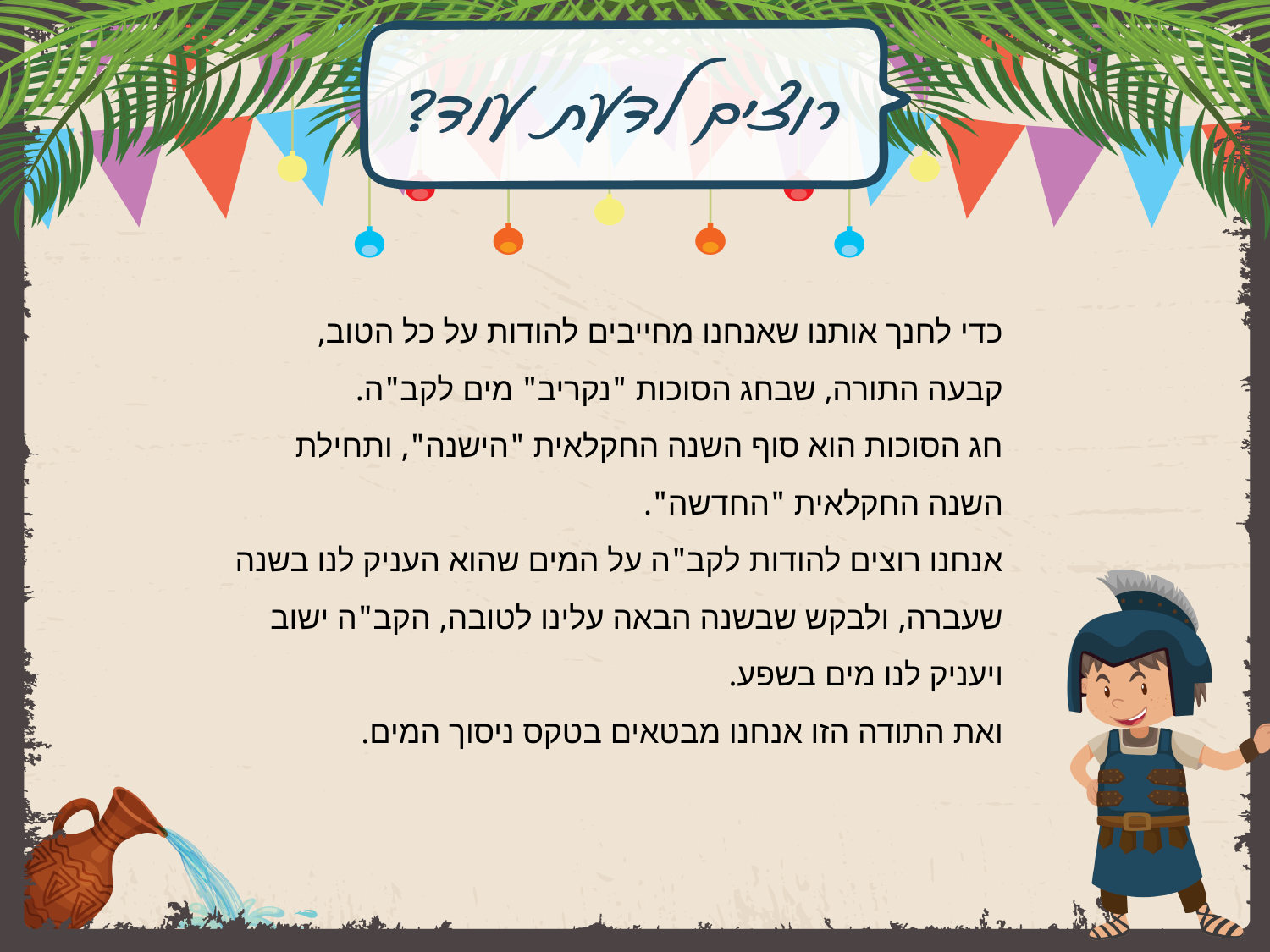

כדי לחנך אותנו שאנחנו מחייבים להודות על כל הטוב,
קבעה התורה, שבחג הסוכות "נקריב" מים לקב"ה.
חג הסוכות הוא סוף השנה החקלאית "הישנה", ותחילת השנה החקלאית "החדשה".
אנחנו רוצים להודות לקב"ה על המים שהוא העניק לנו בשנה שעברה, ולבקש שבשנה הבאה עלינו לטובה, הקב"ה ישוב ויעניק לנו מים בשפע.
ואת התודה הזו אנחנו מבטאים בטקס ניסוך המים.